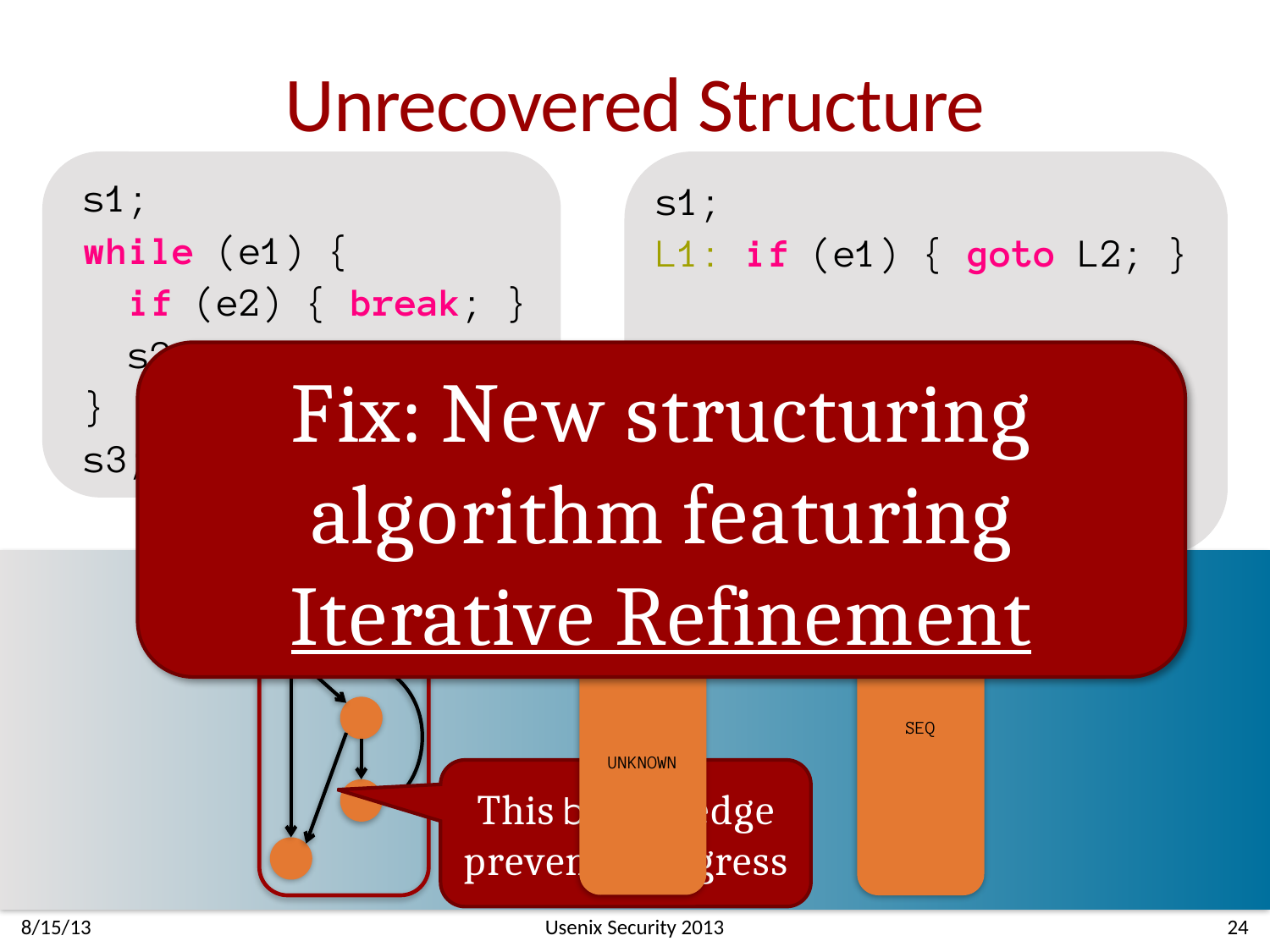

# Unrecovered Structure
s1;
while (e1) {
  if (e2) { break; }
  s2;
}
s3;
s1;
L1: if (e1) { goto L2; }
    else { goto L4; }
L2: if (e2) { goto L4; }
L3: s2; goto L1;
L4: s3;
Fix: New structuring algorithm featuring
Iterative Refinement
Original
Decompiled

UNKNOWN

SEQ

This break edge prevents progress
8/15/13
Usenix Security 2013
24